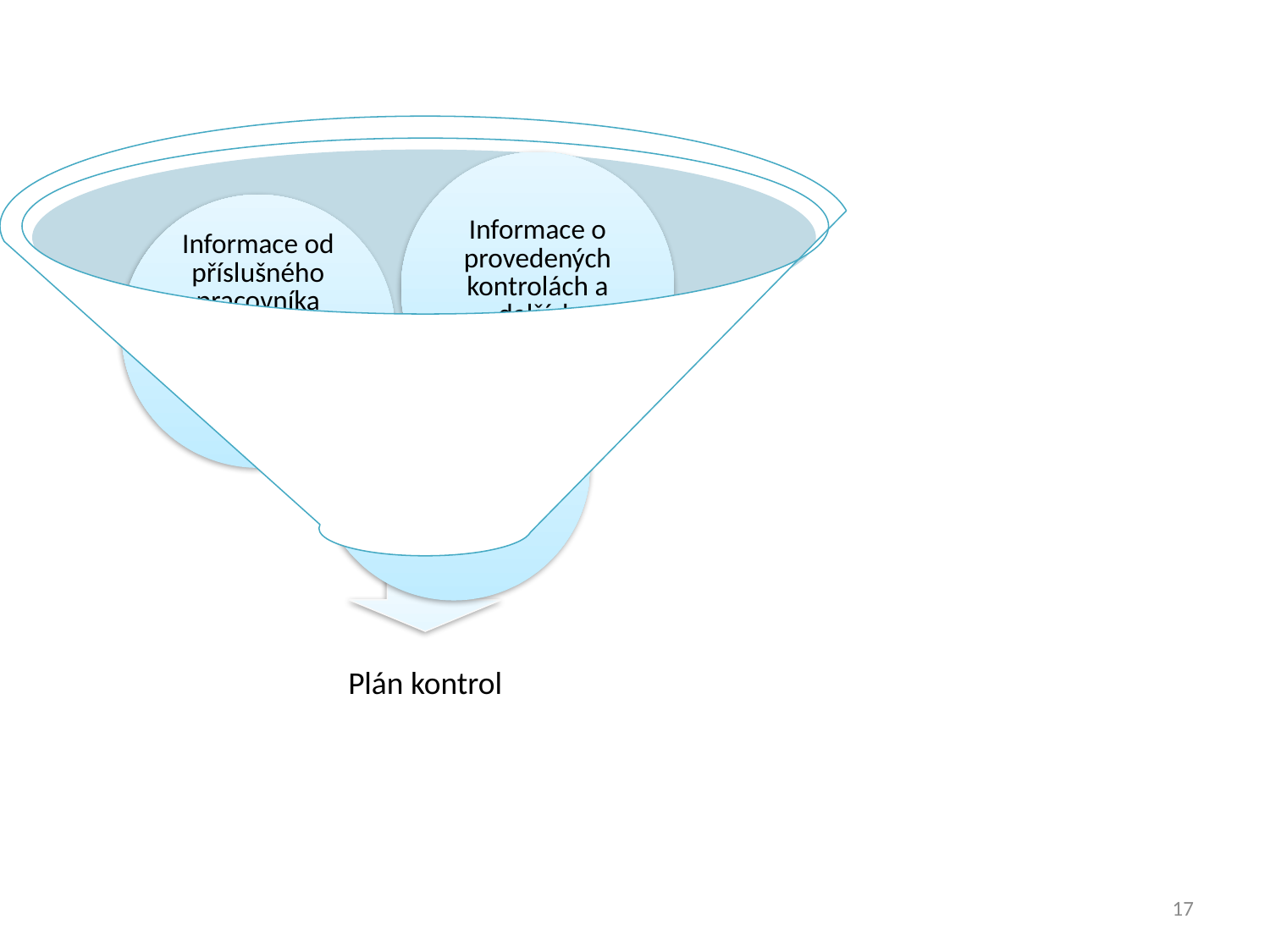

Informace o provedených kontrolách a dalších šetřeních u DS
Informace od příslušného pracovníka správce daně vč. územního pracoviště - podněty
Provedená analýza dle rizikového profilu DS
Plán kontrol
17